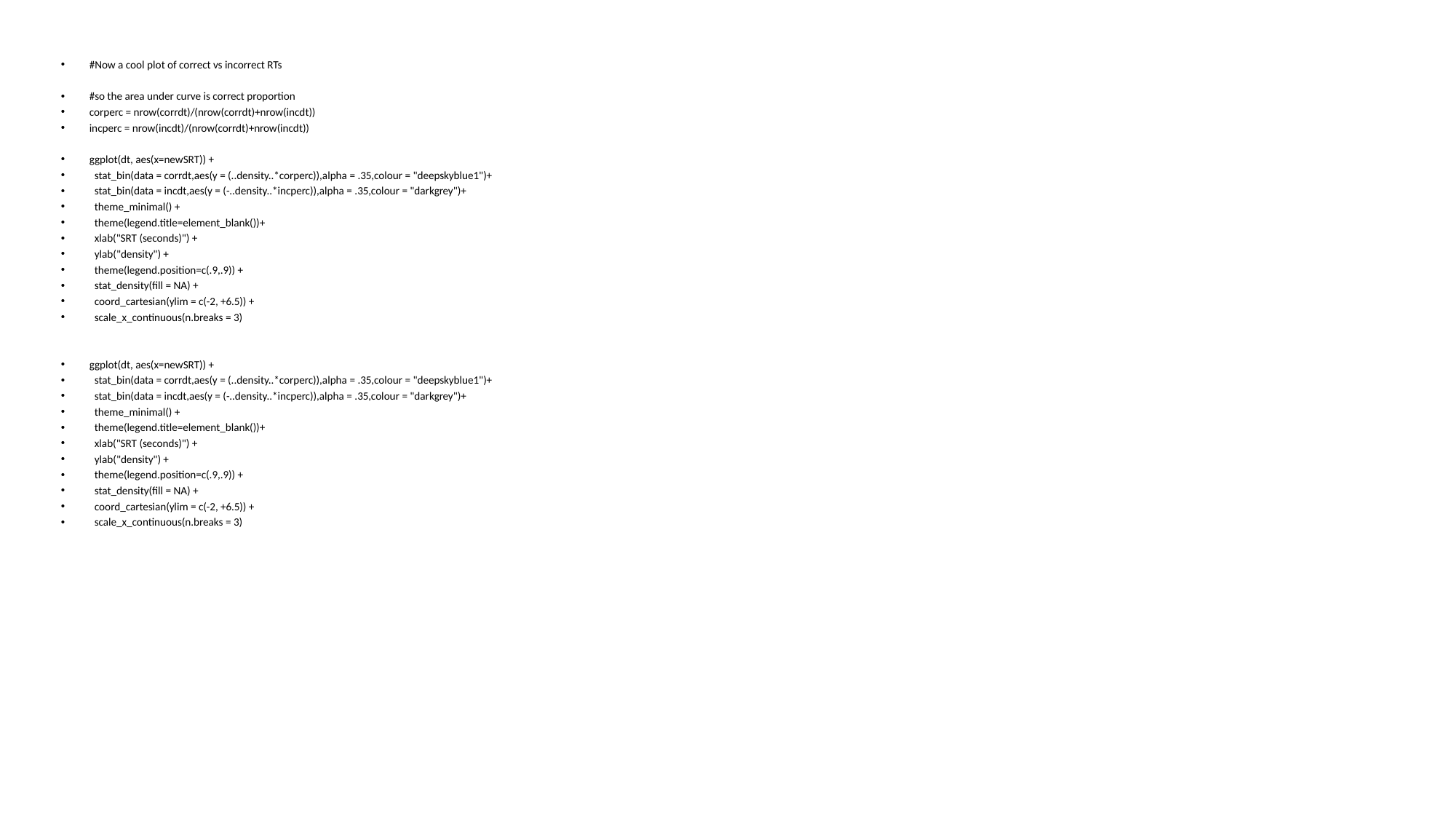

#Now a cool plot of correct vs incorrect RTs

#so the area under curve is correct proportion
corperc = nrow(corrdt)/(nrow(corrdt)+nrow(incdt))
incperc = nrow(incdt)/(nrow(corrdt)+nrow(incdt))

ggplot(dt, aes(x=newSRT)) +
  stat_bin(data = corrdt,aes(y = (..density..*corperc)),alpha = .35,colour = "deepskyblue1")+
  stat_bin(data = incdt,aes(y = (-..density..*incperc)),alpha = .35,colour = "darkgrey")+
  theme_minimal() +
  theme(legend.title=element_blank())+
  xlab("SRT (seconds)") +
  ylab("density") +
  theme(legend.position=c(.9,.9)) +
  stat_density(fill = NA) +
  coord_cartesian(ylim = c(-2, +6.5)) +
  scale_x_continuous(n.breaks = 3)

ggplot(dt, aes(x=newSRT)) +
  stat_bin(data = corrdt,aes(y = (..density..*corperc)),alpha = .35,colour = "deepskyblue1")+
  stat_bin(data = incdt,aes(y = (-..density..*incperc)),alpha = .35,colour = "darkgrey")+
  theme_minimal() +
  theme(legend.title=element_blank())+
  xlab("SRT (seconds)") +
  ylab("density") +
  theme(legend.position=c(.9,.9)) +
  stat_density(fill = NA) +
  coord_cartesian(ylim = c(-2, +6.5)) +
  scale_x_continuous(n.breaks = 3)